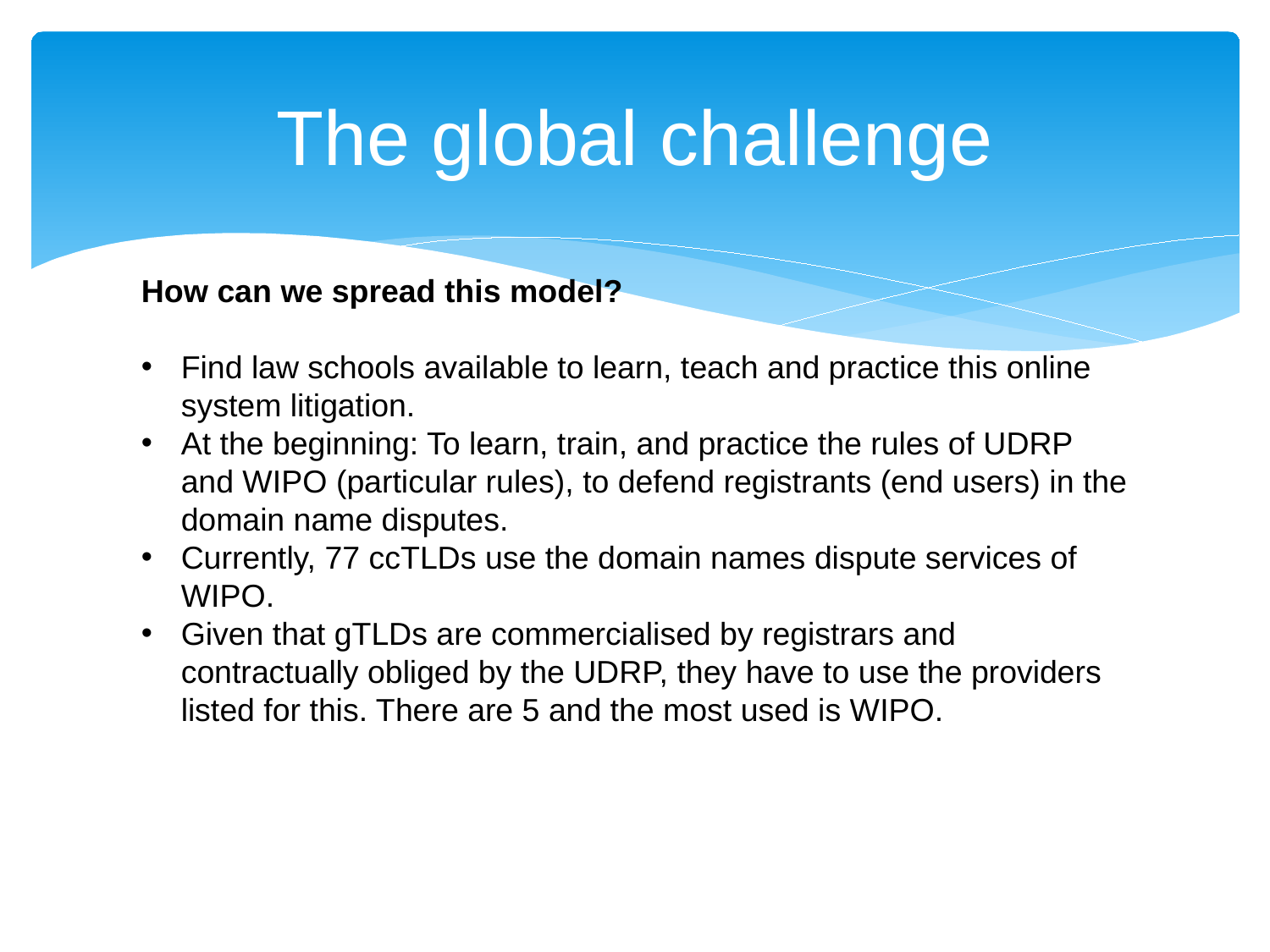

# The global challenge
How can we spread this model?

Find law schools available to learn, teach and practice this online system litigation.
At the beginning: To learn, train, and practice the rules of UDRP and WIPO (particular rules), to defend registrants (end users) in the domain name disputes.
Currently, 77 ccTLDs use the domain names dispute services of WIPO.
Given that gTLDs are commercialised by registrars and contractually obliged by the UDRP, they have to use the providers listed for this. There are 5 and the most used is WIPO.